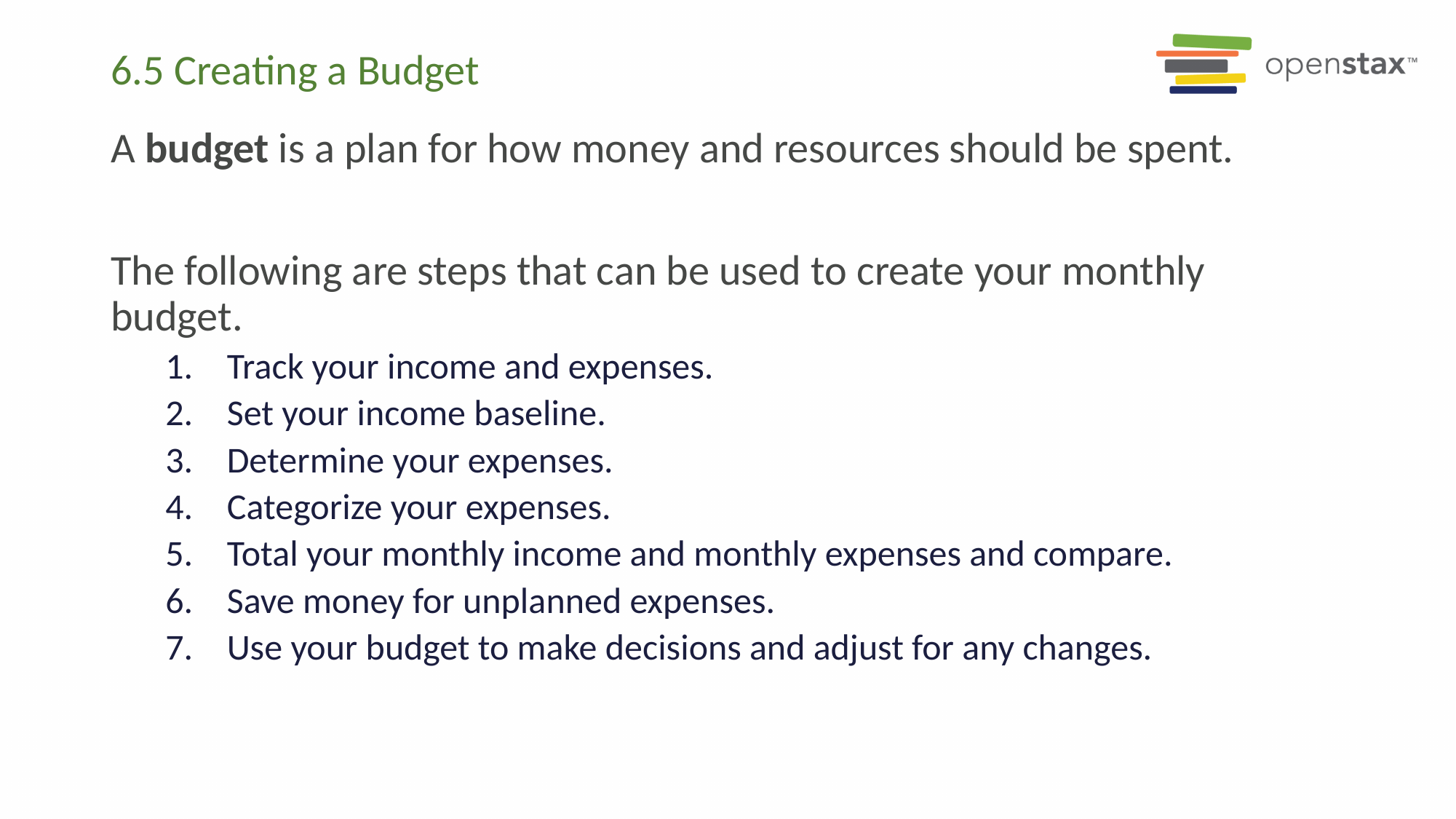

# 6.5 Creating a Budget
A budget is a plan for how money and resources should be spent.

The following are steps that can be used to create your monthly budget.
Track your income and expenses.
Set your income baseline.
Determine your expenses.
Categorize your expenses.
Total your monthly income and monthly expenses and compare.
Save money for unplanned expenses.
Use your budget to make decisions and adjust for any changes.